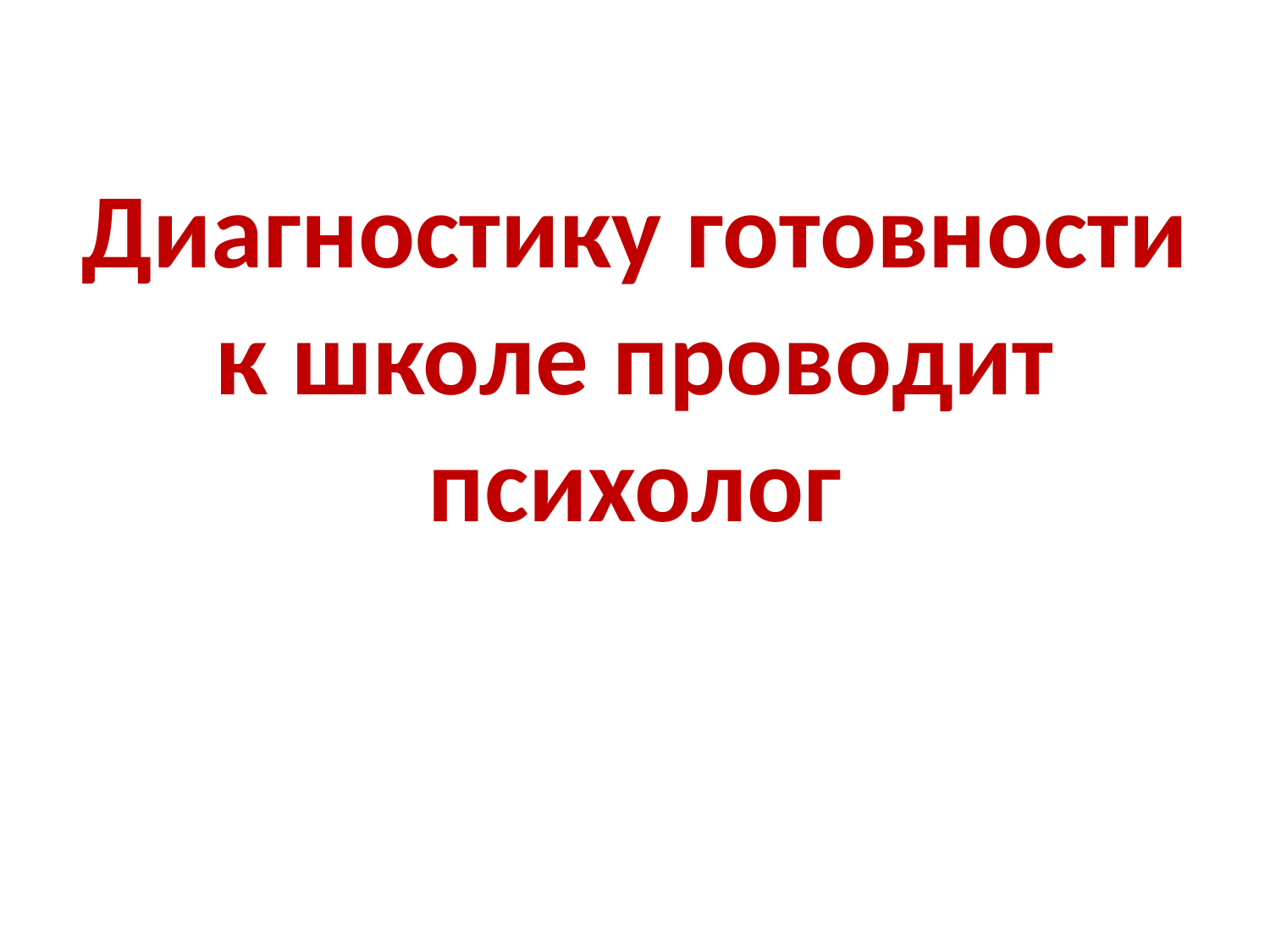

# Диагностику готовности к школе проводит психолог